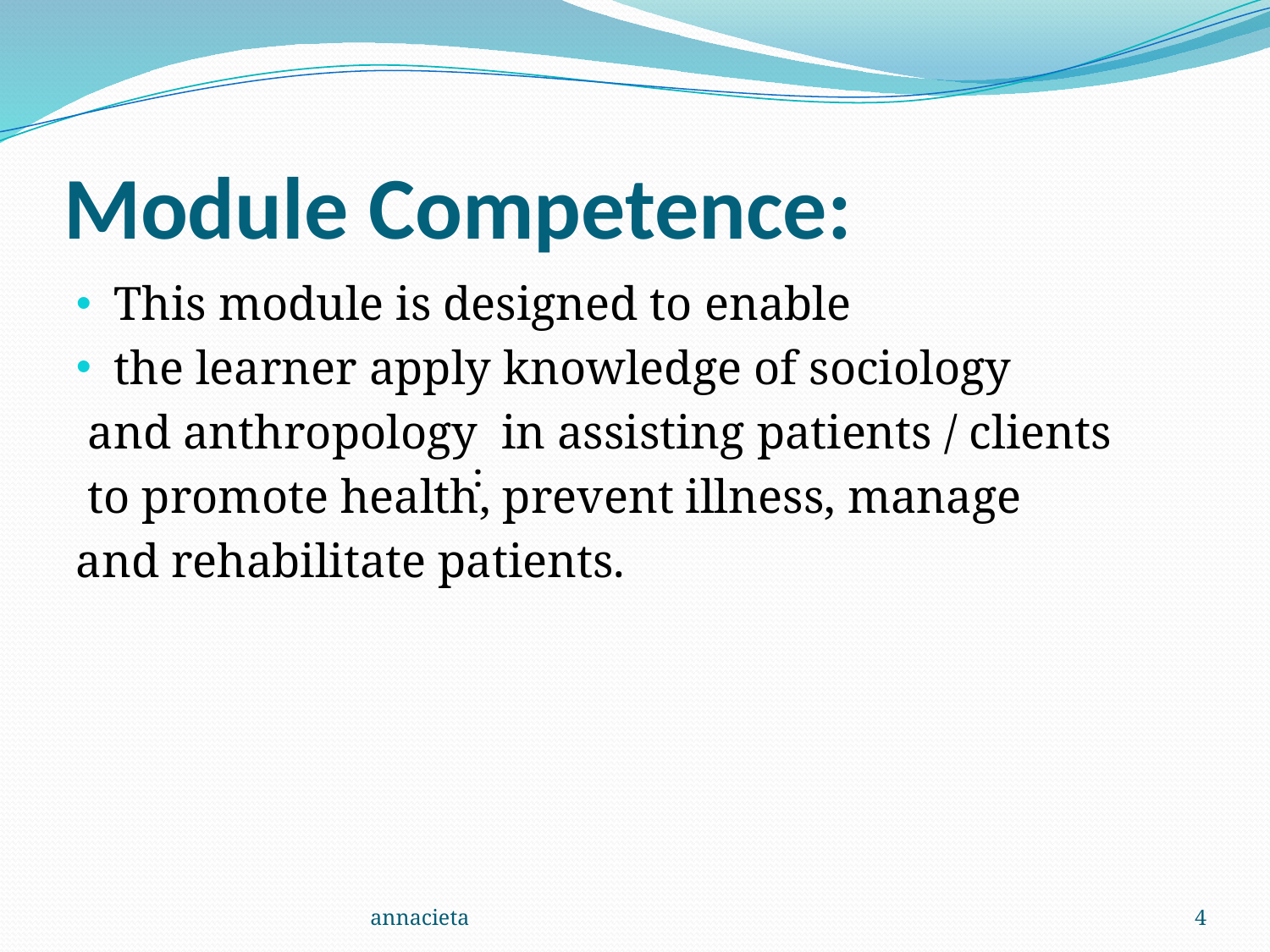

# Module Competence:
This module is designed to enable
the learner apply knowledge of sociology
 and anthropology  in assisting patients / clients
 to promote health, prevent illness, manage
and rehabilitate patients.

:
annacieta
4